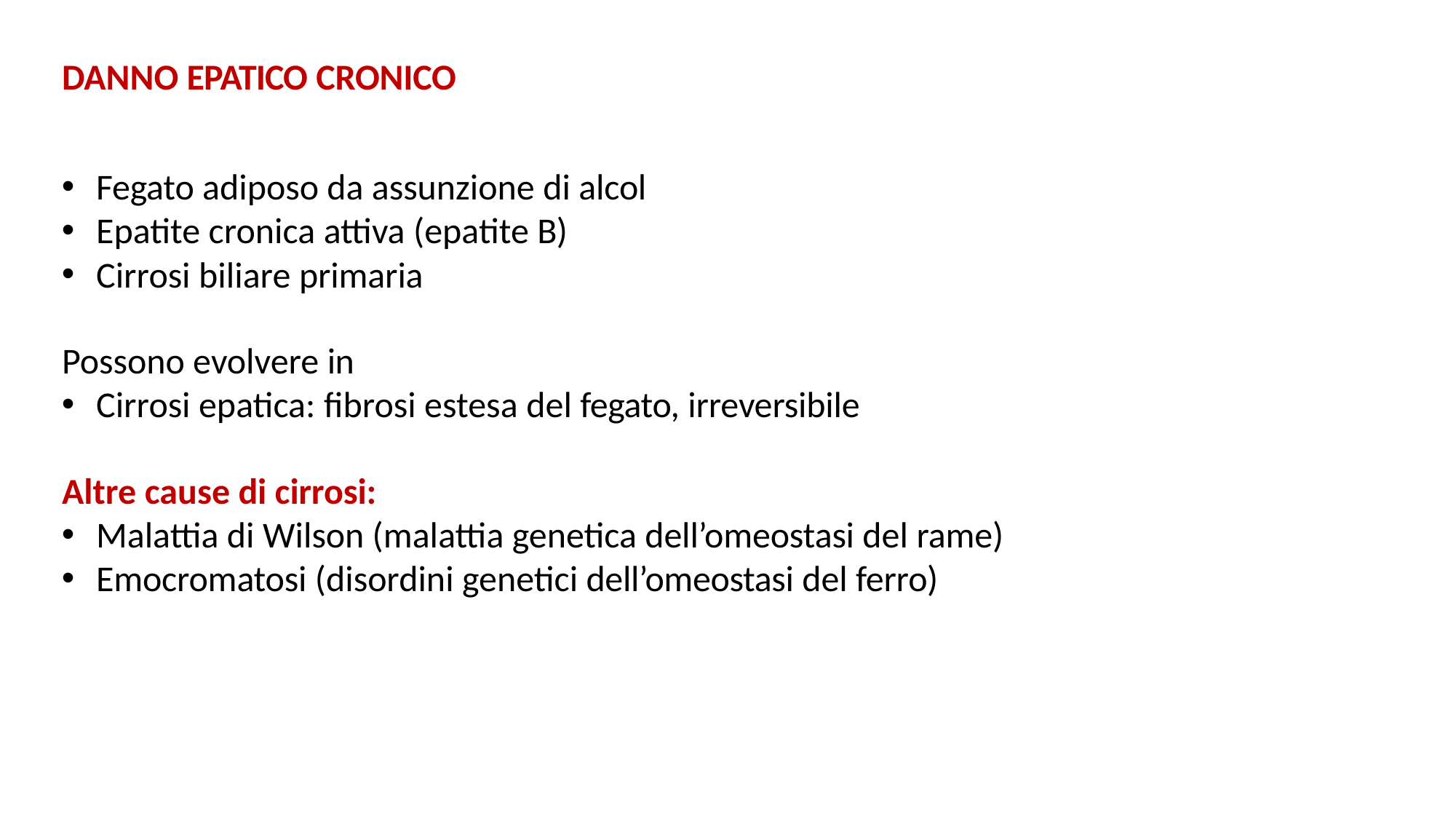

DANNO EPATICO CRONICO

Fegato adiposo da assunzione di alcol
Epatite cronica attiva (epatite B)
Cirrosi biliare primaria

Possono evolvere in
Cirrosi epatica: fibrosi estesa del fegato, irreversibile

Altre cause di cirrosi:
Malattia di Wilson (malattia genetica dell’omeostasi del rame)
Emocromatosi (disordini genetici dell’omeostasi del ferro)